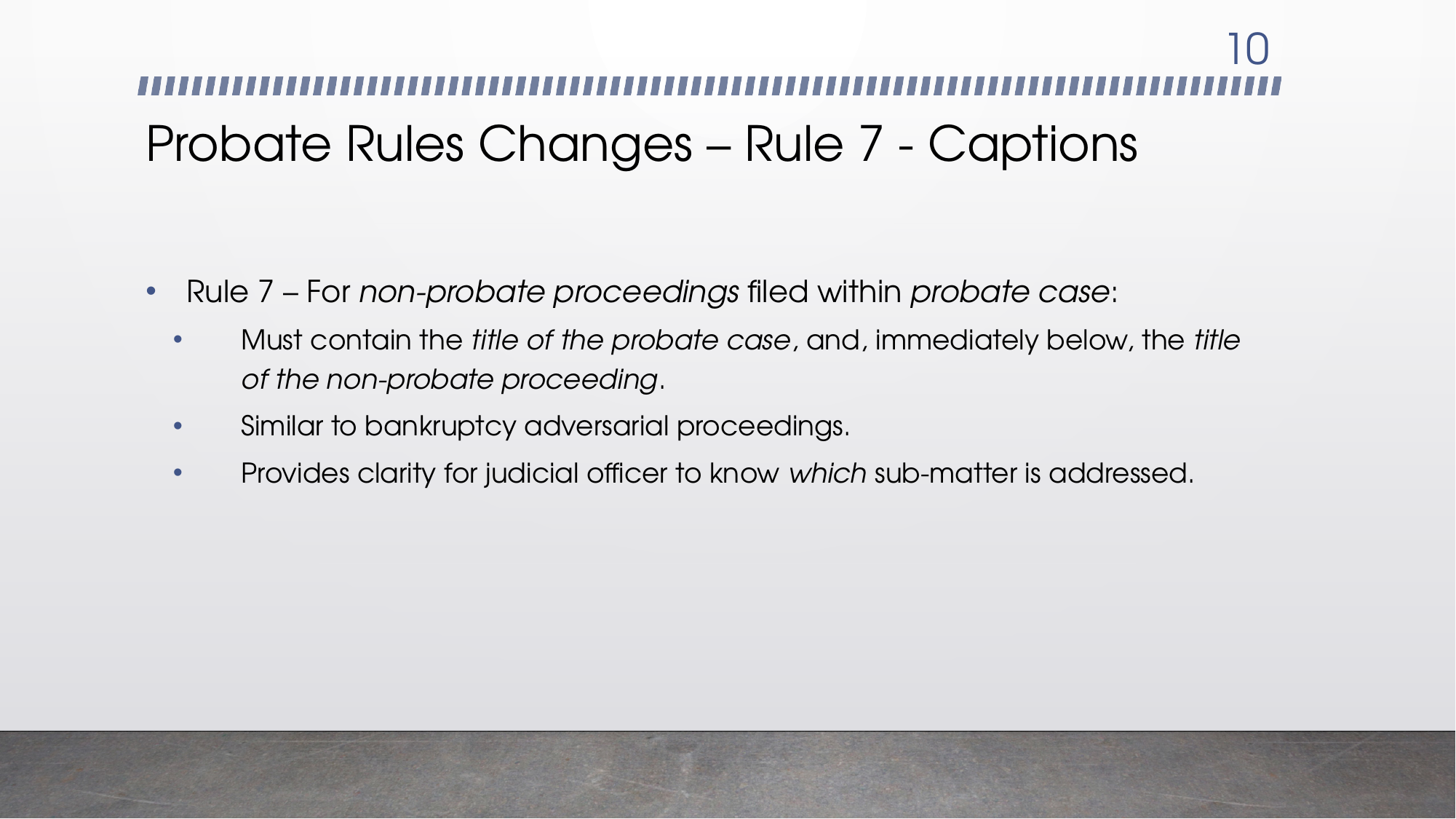

10
# Probate Rules Changes – Rule 7 - Captions
Rule 7 – For non-probate proceedings filed within probate case:
Must contain the title of the probate case, and, immediately below, the title of the non-probate proceeding.
Similar to bankruptcy adversarial proceedings.
Provides clarity for judicial officer to know which sub-matter is addressed.